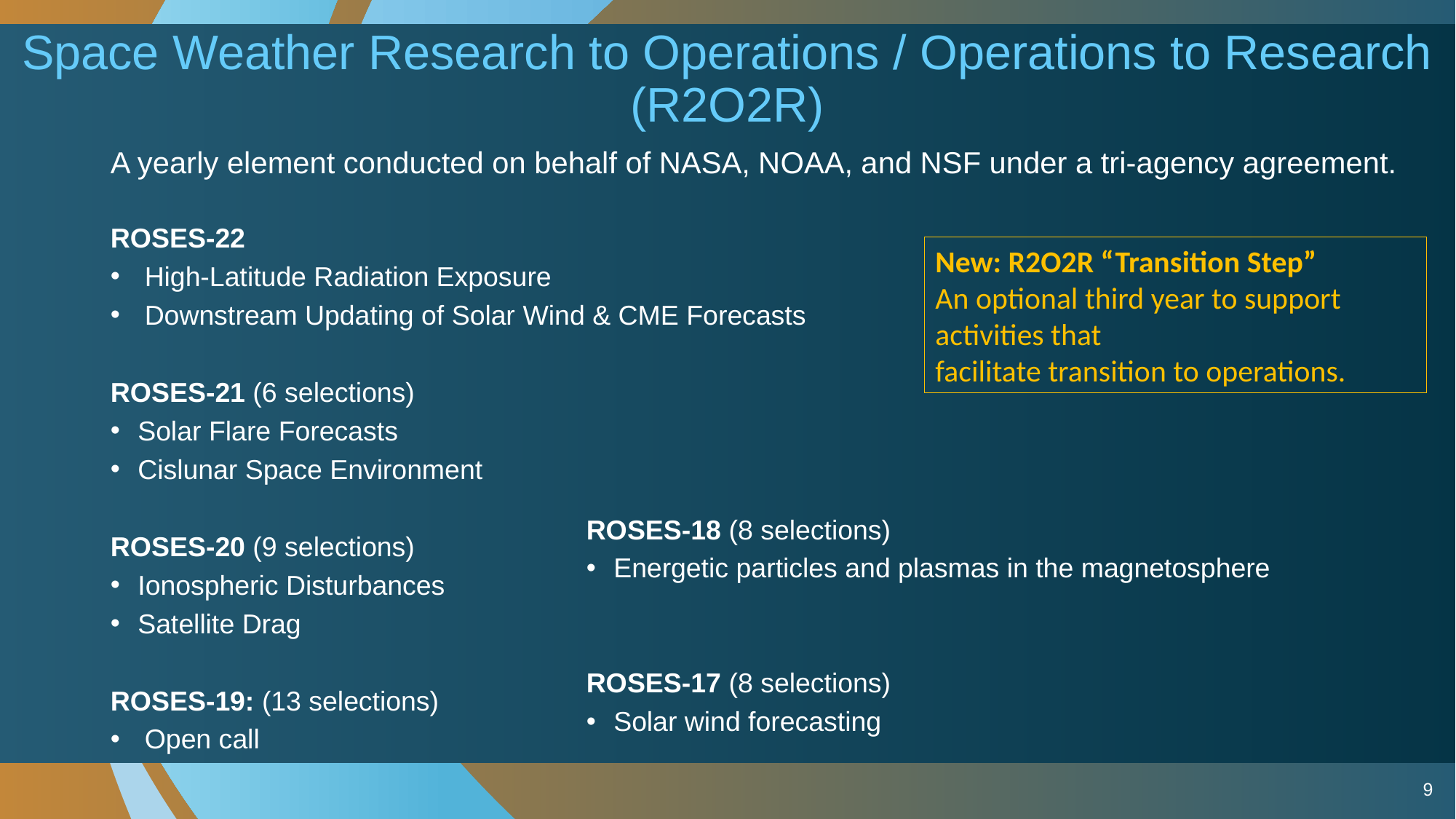

# Space Weather Research to Operations / Operations to Research (R2O2R)
A yearly element conducted on behalf of NASA, NOAA, and NSF under a tri-agency agreement.

ROSES-22
High-Latitude Radiation Exposure
Downstream Updating of Solar Wind & CME Forecasts

ROSES-21 (6 selections)
Solar Flare Forecasts
Cislunar Space Environment

ROSES-20 (9 selections)
Ionospheric Disturbances
Satellite Drag

ROSES-19: (13 selections)
Open call
New: R2O2R “Transition Step”
An optional third year to support activities that
facilitate transition to operations.
ROSES-18 (8 selections)
Energetic particles and plasmas in the magnetosphere
ROSES-17 (8 selections)
Solar wind forecasting
9